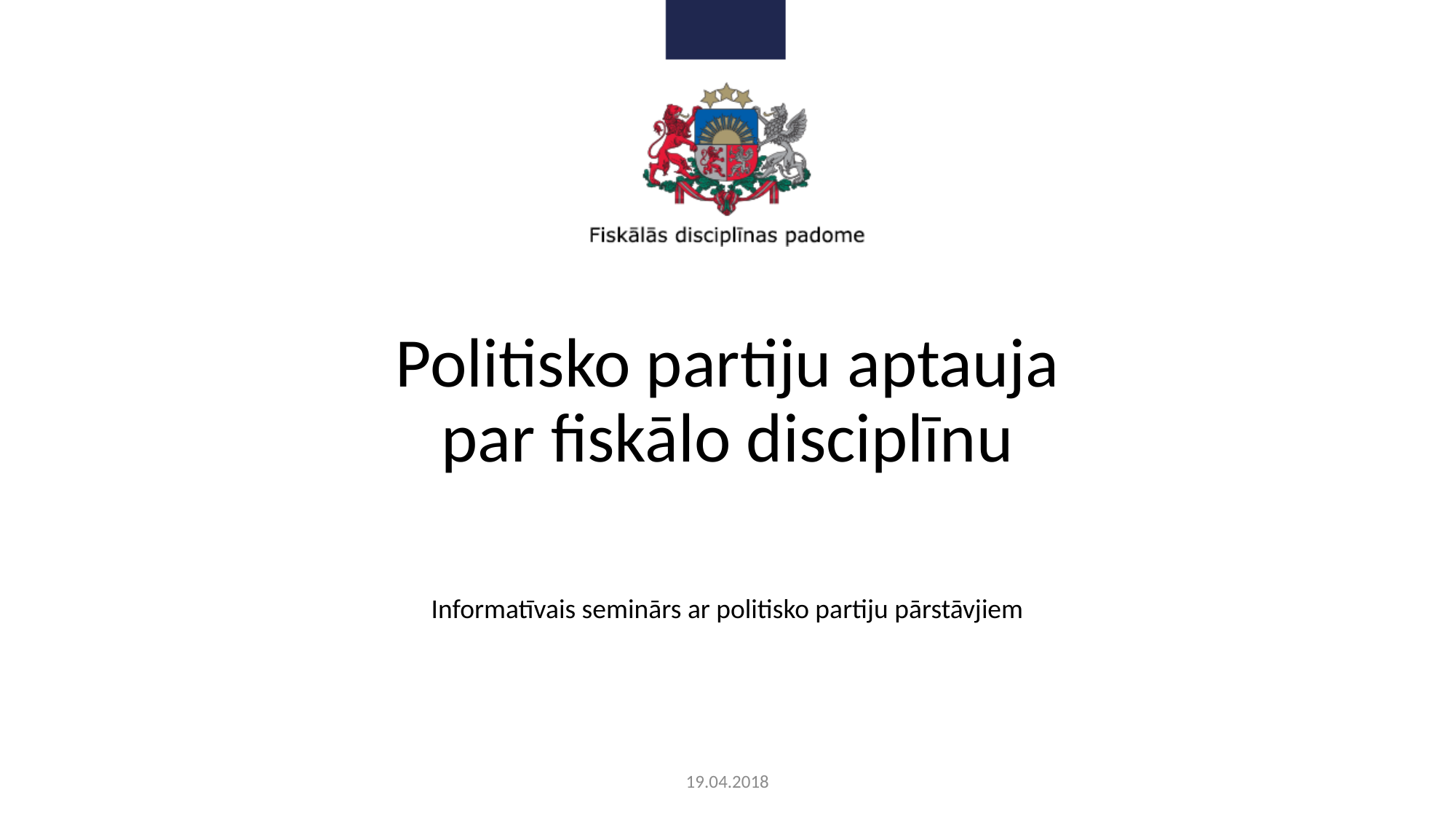

# Politisko partiju aptauja par fiskālo disciplīnu
Informatīvais seminārs ar politisko partiju pārstāvjiem
19.04.2018